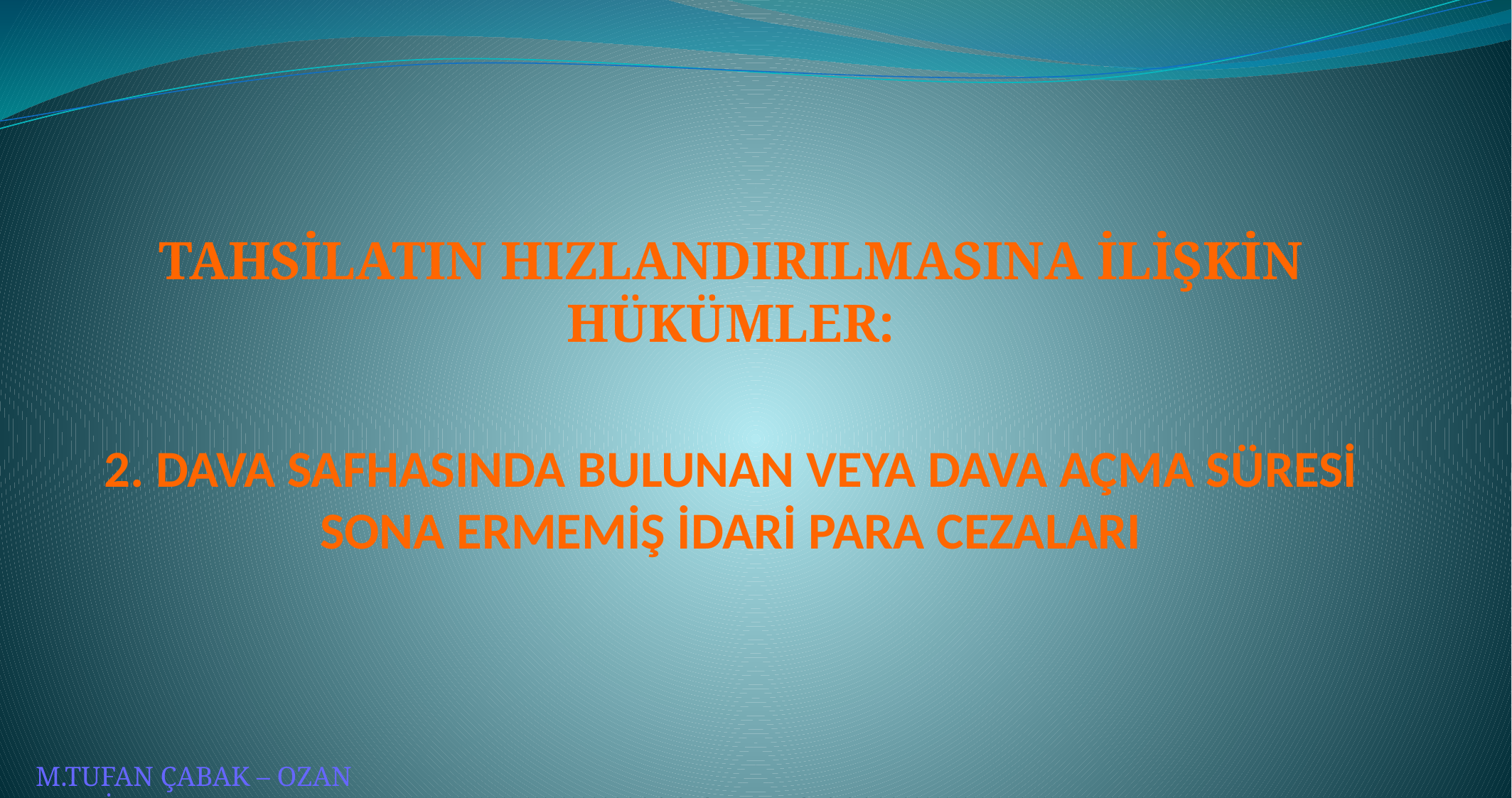

TAHSİLATIN HIZLANDIRILMASINA İLİŞKİN HÜKÜMLER:

2. DAVA SAFHASINDA BULUNAN VEYA DAVA AÇMA SÜRESİ SONA ERMEMİŞ İDARİ PARA CEZALARI
M.TUFAN ÇABAK – OZAN KESKİN